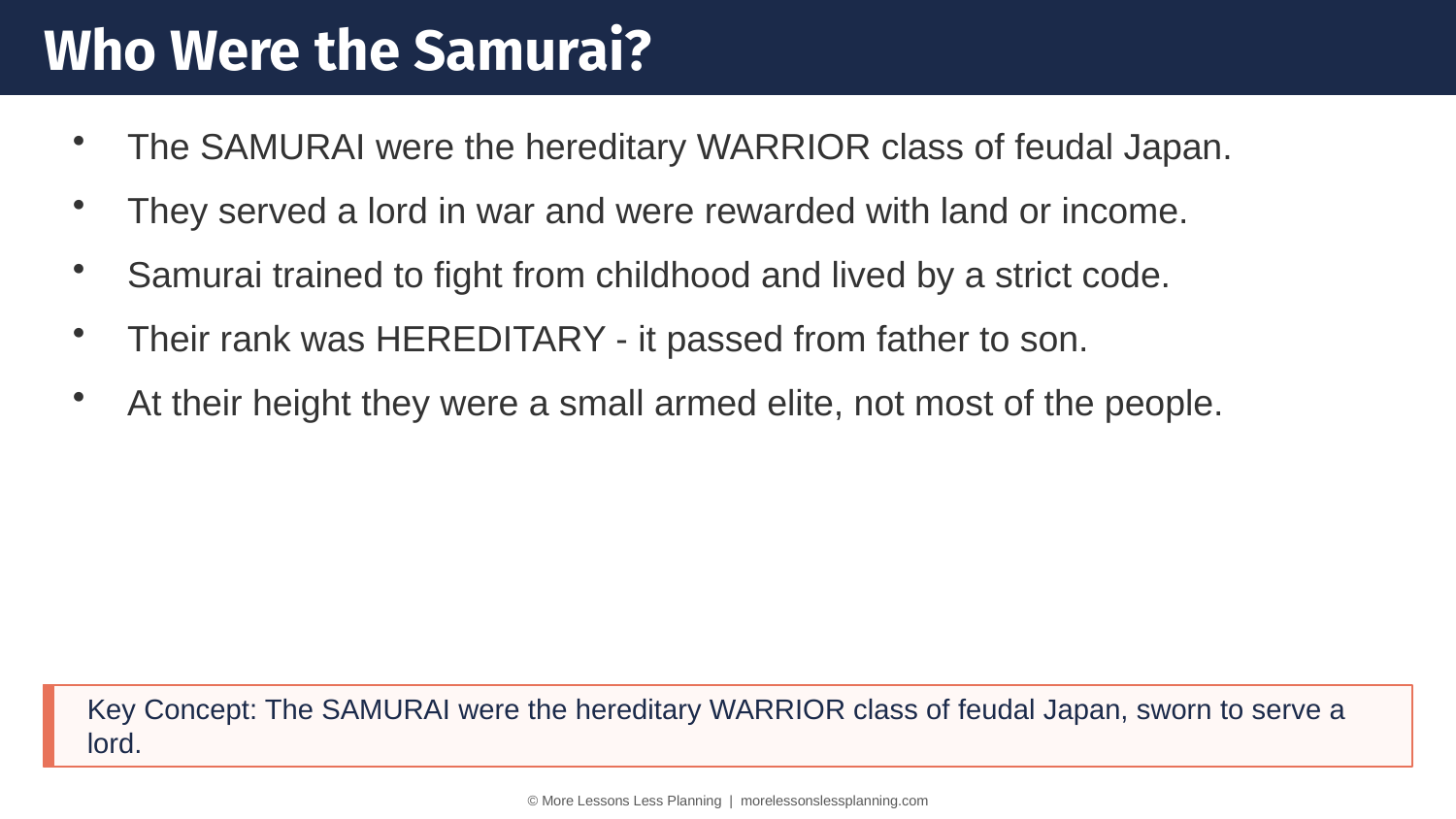

Who Were the Samurai?
The SAMURAI were the hereditary WARRIOR class of feudal Japan.
They served a lord in war and were rewarded with land or income.
Samurai trained to fight from childhood and lived by a strict code.
Their rank was HEREDITARY - it passed from father to son.
At their height they were a small armed elite, not most of the people.

Key Concept: The SAMURAI were the hereditary WARRIOR class of feudal Japan, sworn to serve a lord.
© More Lessons Less Planning  |  morelessonslessplanning.com